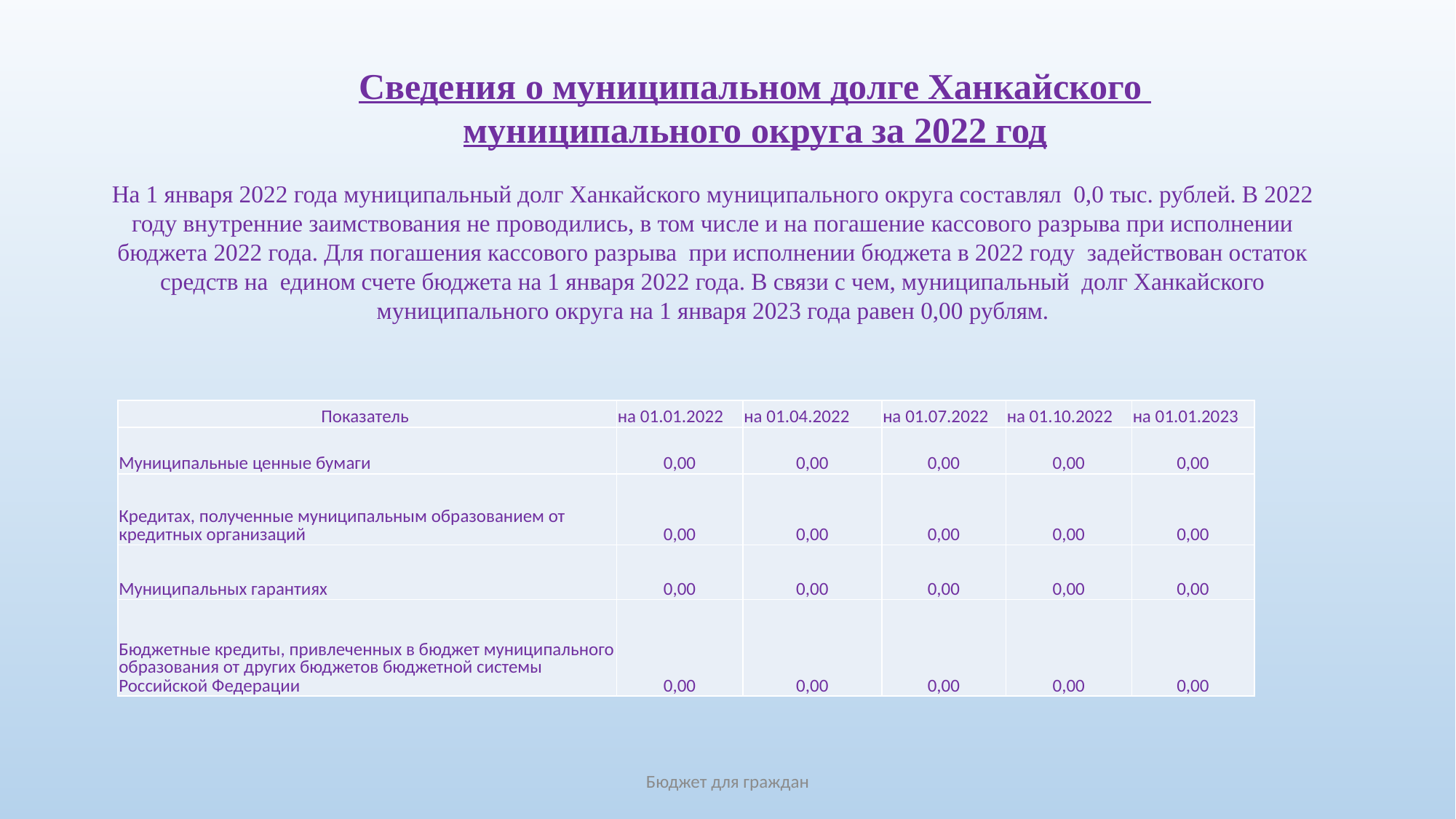

Сведения о муниципальном долге Ханкайского
муниципального округа за 2022 год
На 1 января 2022 года муниципальный долг Ханкайского муниципального округа составлял  0,0 тыс. рублей. В 2022 году внутренние заимствования не проводились, в том числе и на погашение кассового разрыва при исполнении бюджета 2022 года. Для погашения кассового разрыва  при исполнении бюджета в 2022 году  задействован остаток средств на  едином счете бюджета на 1 января 2022 года. В связи с чем, муниципальный  долг Ханкайского муниципального округа на 1 января 2023 года равен 0,00 рублям.
| Показатель | на 01.01.2022 | на 01.04.2022 | на 01.07.2022 | на 01.10.2022 | на 01.01.2023 |
| --- | --- | --- | --- | --- | --- |
| Муниципальные ценные бумаги | 0,00 | 0,00 | 0,00 | 0,00 | 0,00 |
| Кредитах, полученные муниципальным образованием от кредитных организаций | 0,00 | 0,00 | 0,00 | 0,00 | 0,00 |
| Муниципальных гарантиях | 0,00 | 0,00 | 0,00 | 0,00 | 0,00 |
| Бюджетные кредиты, привлеченных в бюджет муниципального образования от других бюджетов бюджетной системы Российской Федерации | 0,00 | 0,00 | 0,00 | 0,00 | 0,00 |
Бюджет для граждан